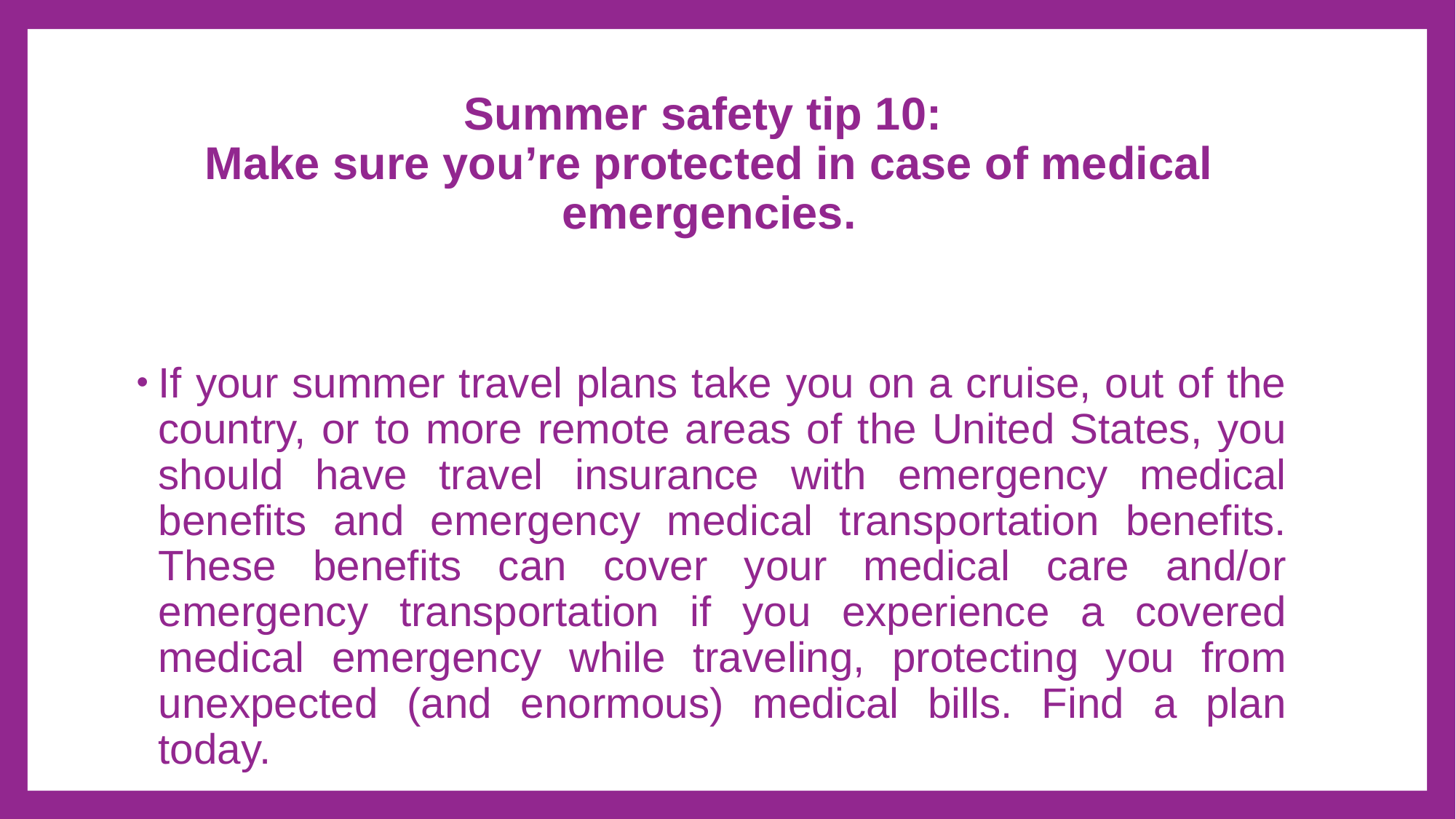

# Summer safety tip 10: Make sure you’re protected in case of medical emergencies.
If your summer travel plans take you on a cruise, out of the country, or to more remote areas of the United States, you should have travel insurance with emergency medical benefits and emergency medical transportation benefits. These benefits can cover your medical care and/or emergency transportation if you experience a covered medical emergency while traveling, protecting you from unexpected (and enormous) medical bills. Find a plan today.